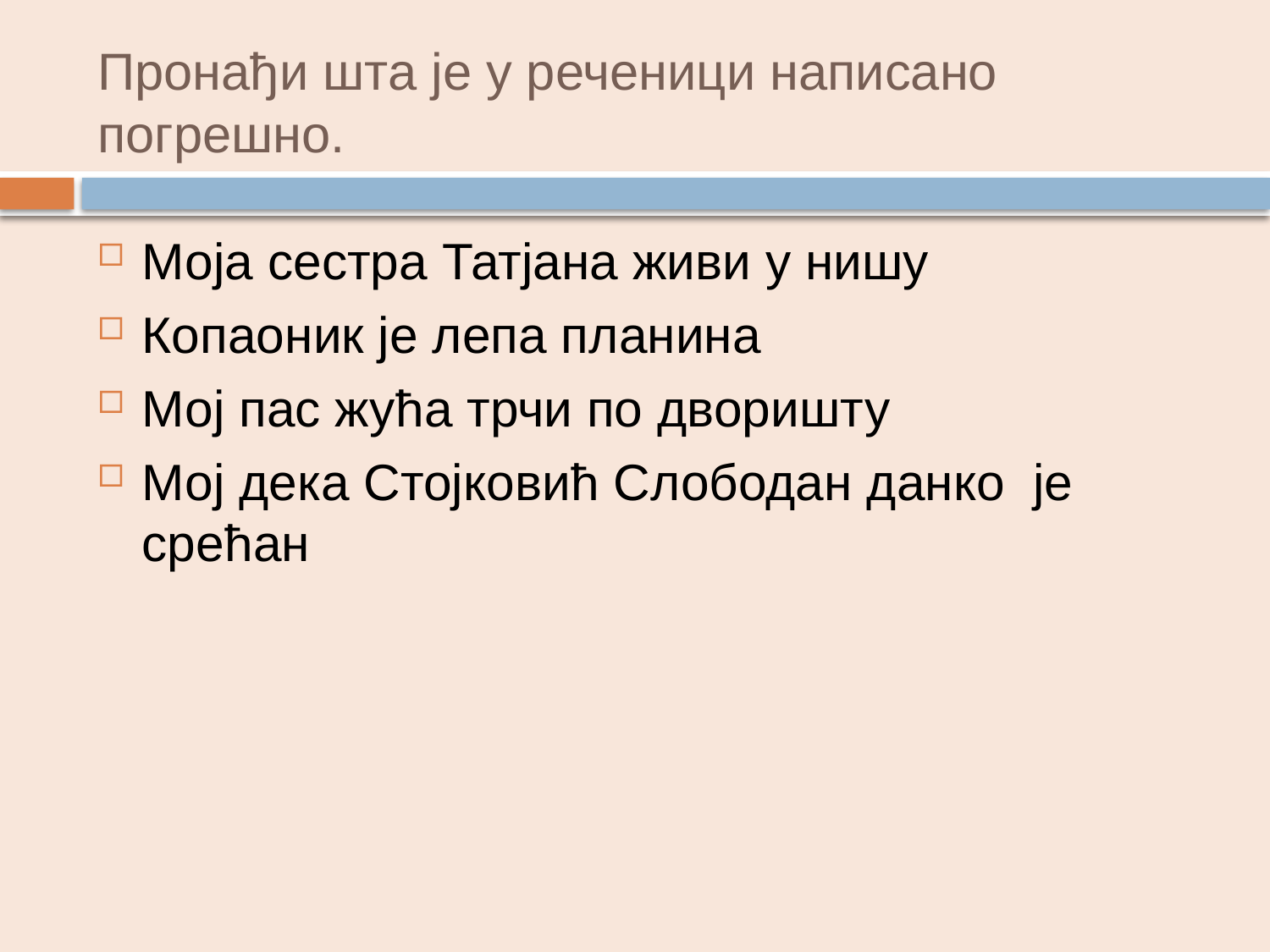

# Пронађи шта је у реченици написано погрешно.
Моја сестра Татјана живи у нишу
Копаоник је лепа планина
Мој пас жућа трчи по дворишту
Мој дека Стојковић Слободан данко  је срећан